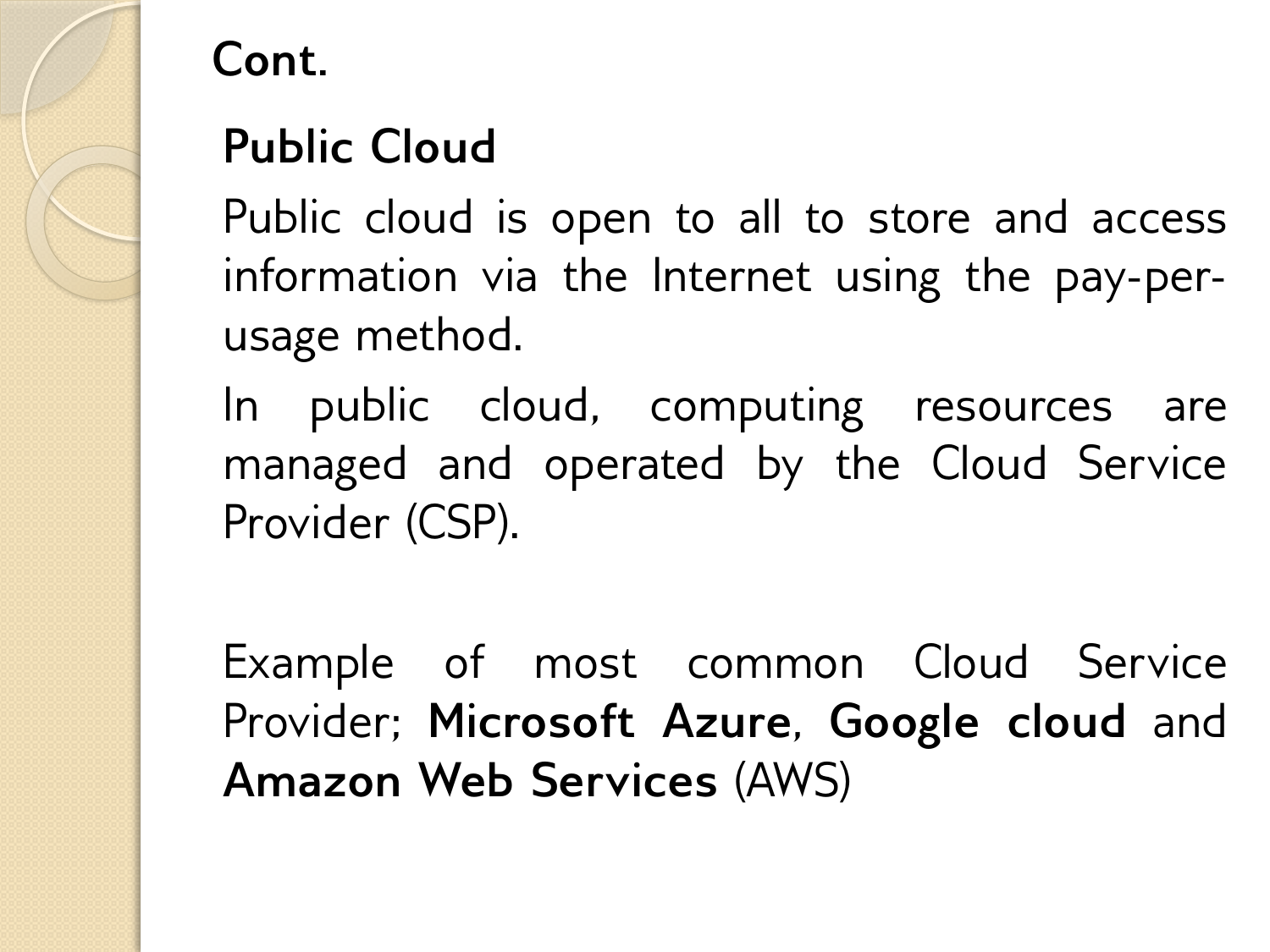

# Cont.
Public Cloud
Public cloud is open to all to store and access information via the Internet using the pay-per-usage method.
In public cloud, computing resources are managed and operated by the Cloud Service Provider (CSP).

Example of most common Cloud Service Provider; Microsoft Azure, Google cloud and Amazon Web Services (AWS)